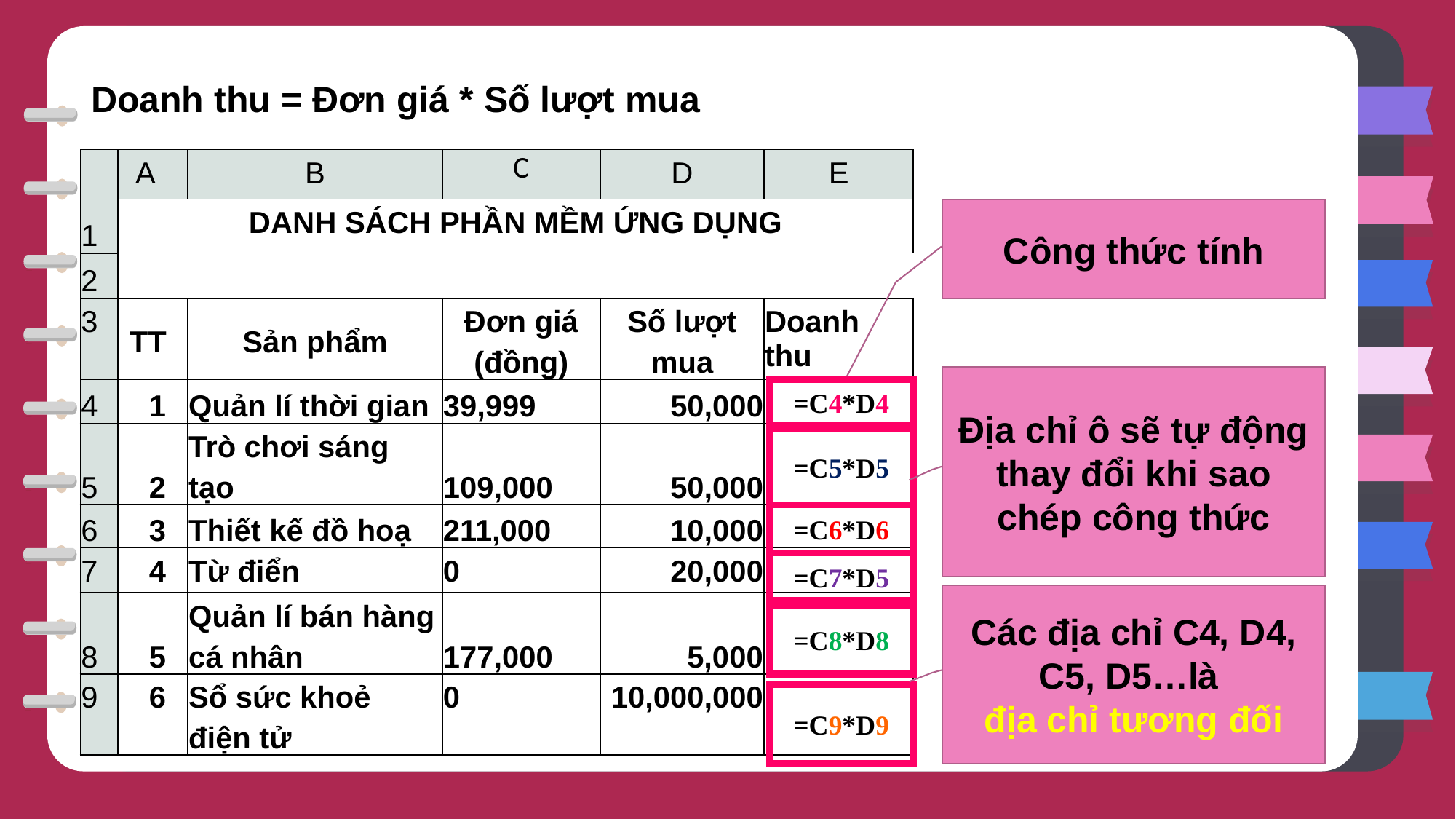

Doanh thu = Đơn giá * Số lượt mua
|  | A | B | C | D | E |
| --- | --- | --- | --- | --- | --- |
| 1 | DANH SÁCH PHẦN MỀM ỨNG DỤNG |  |  |  |  |
| 2 |  |  |  |  |  |
| 3 | TT | Sản phẩm | Đơn giá (đồng) | Số lượt mua | Doanh thu |
| 4 | 1 | Quản lí thời gian | 39,999 | 50,000 |  |
| 5 | 2 | Trò chơi sáng tạo | 109,000 | 50,000 |  |
| 6 | 3 | Thiết kế đồ hoạ | 211,000 | 10,000 |  |
| 7 | 4 | Từ điển | 0 | 20,000 |  |
| 8 | 5 | Quản lí bán hàng cá nhân | 177,000 | 5,000 |  |
| 9 | 6 | Sổ sức khoẻ điện tử | 0 | 10,000,000 |  |
Công thức tính
Địa chỉ ô sẽ tự động thay đổi khi sao chép công thức
=C4*D4
=C5*D5
=C6*D6
=C7*D5
Các địa chỉ C4, D4, C5, D5…là
địa chỉ tương đối
=C8*D8
=C9*D9